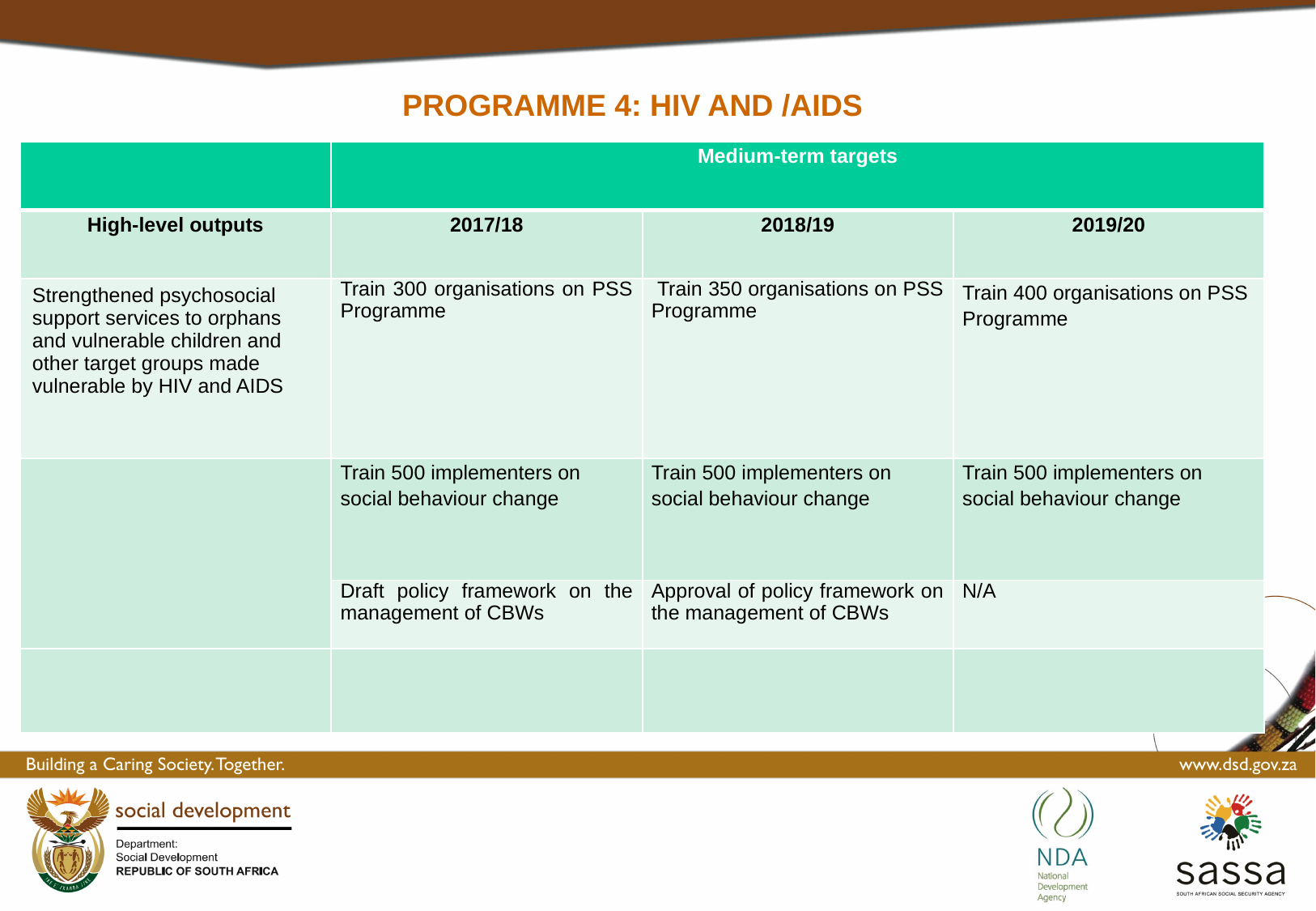

# Programme 4: HIV AND /AIDS
|  | Medium-term targets |  |  |
| --- | --- | --- | --- |
| High-level outputs | 2017/18 | 2018/19 | 2019/20 |
| Strengthened psychosocial support services to orphans and vulnerable children and other target groups made vulnerable by HIV and AIDS | Train 300 organisations on PSS Programme | Train 350 organisations on PSS Programme | Train 400 organisations on PSS Programme |
|  | Train 500 implementers on social behaviour change | Train 500 implementers on social behaviour change | Train 500 implementers on social behaviour change |
|  | Draft policy framework on the management of CBWs | Approval of policy framework on the management of CBWs | N/A |
|  |  |  |  |